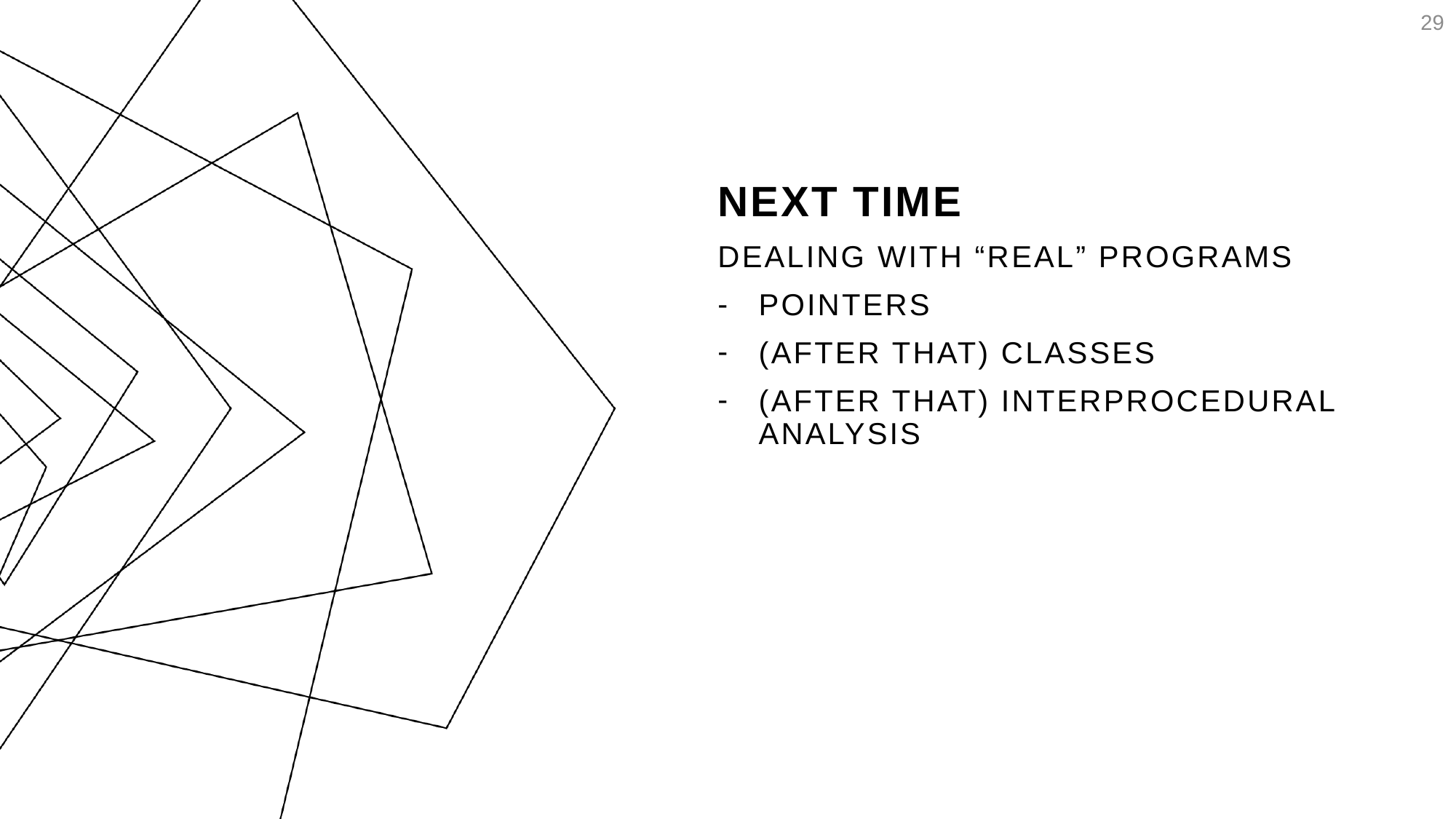

29
# Next Time
Dealing with “Real” programs
Pointers
(after that) Classes
(after that) Interprocedural Analysis